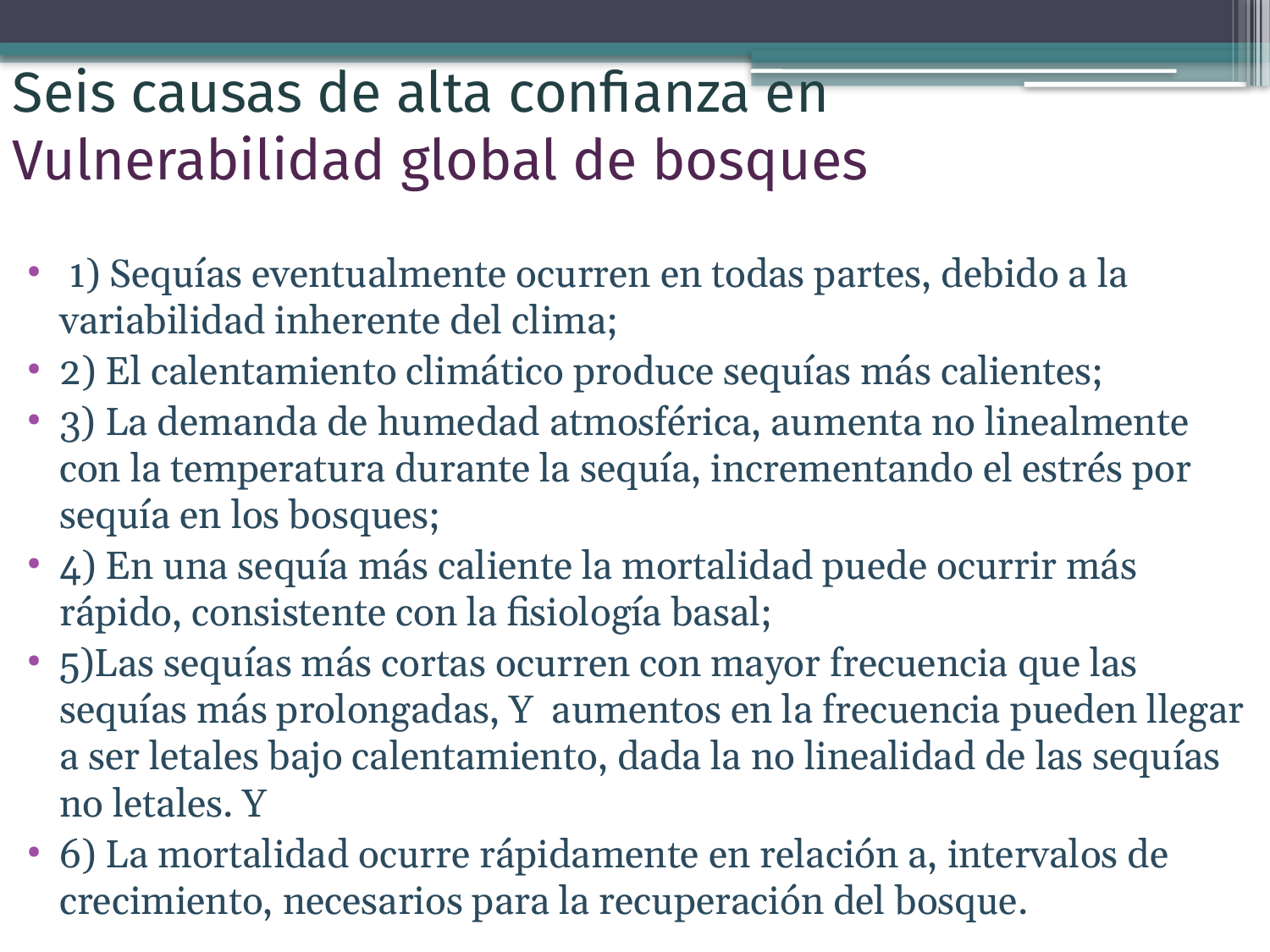

# Seis causas de alta confianza en Vulnerabilidad global de bosques
 1) Sequías eventualmente ocurren en todas partes, debido a la variabilidad inherente del clima;
2) El calentamiento climático produce sequías más calientes;
3) La demanda de humedad atmosférica, aumenta no linealmente con la temperatura durante la sequía, incrementando el estrés por sequía en los bosques;
4) En una sequía más caliente la mortalidad puede ocurrir más rápido, consistente con la fisiología basal;
5)Las sequías más cortas ocurren con mayor frecuencia que las sequías más prolongadas, Y  aumentos en la frecuencia pueden llegar a ser letales bajo calentamiento, dada la no linealidad de las sequías no letales. Y
6) La mortalidad ocurre rápidamente en relación a, intervalos de crecimiento, necesarios para la recuperación del bosque.